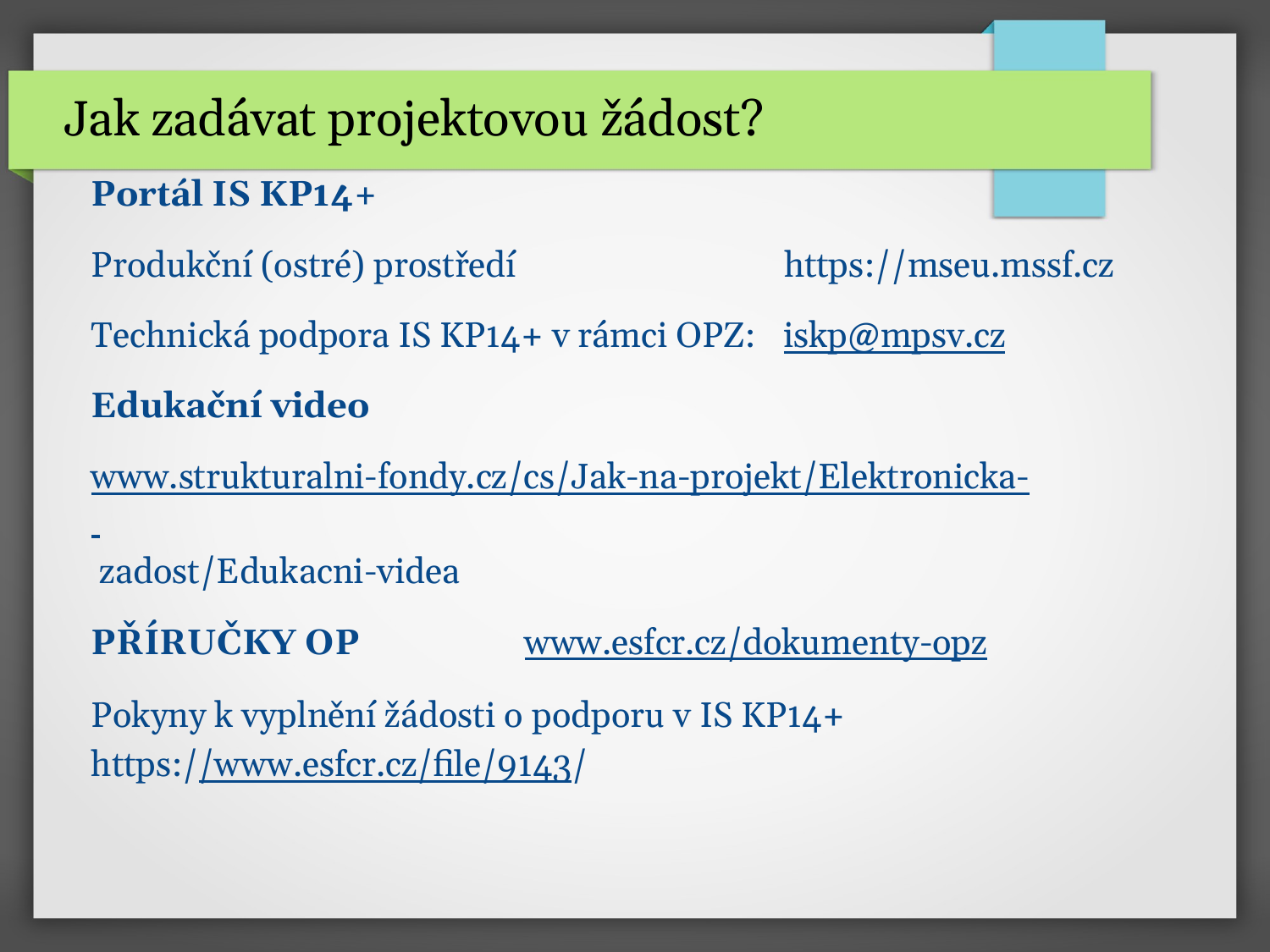

# Jak zadávat projektovou žádost?
Portál IS KP14+
Produkční (ostré) prostředí
Technická podpora IS KP14+ v rámci OPZ:
Edukační video
https://mseu.mssf.cz
iskp@mpsv.cz
www.strukturalni-fondy.cz/cs/Jak-na-projekt/Elektronicka-  zadost/Edukacni-videa
PŘÍRUČKY OP	www.esfcr.cz/dokumenty-opz
Pokyny k vyplnění žádosti o podporu v IS KP14+
https://www.esfcr.cz/file/9143/